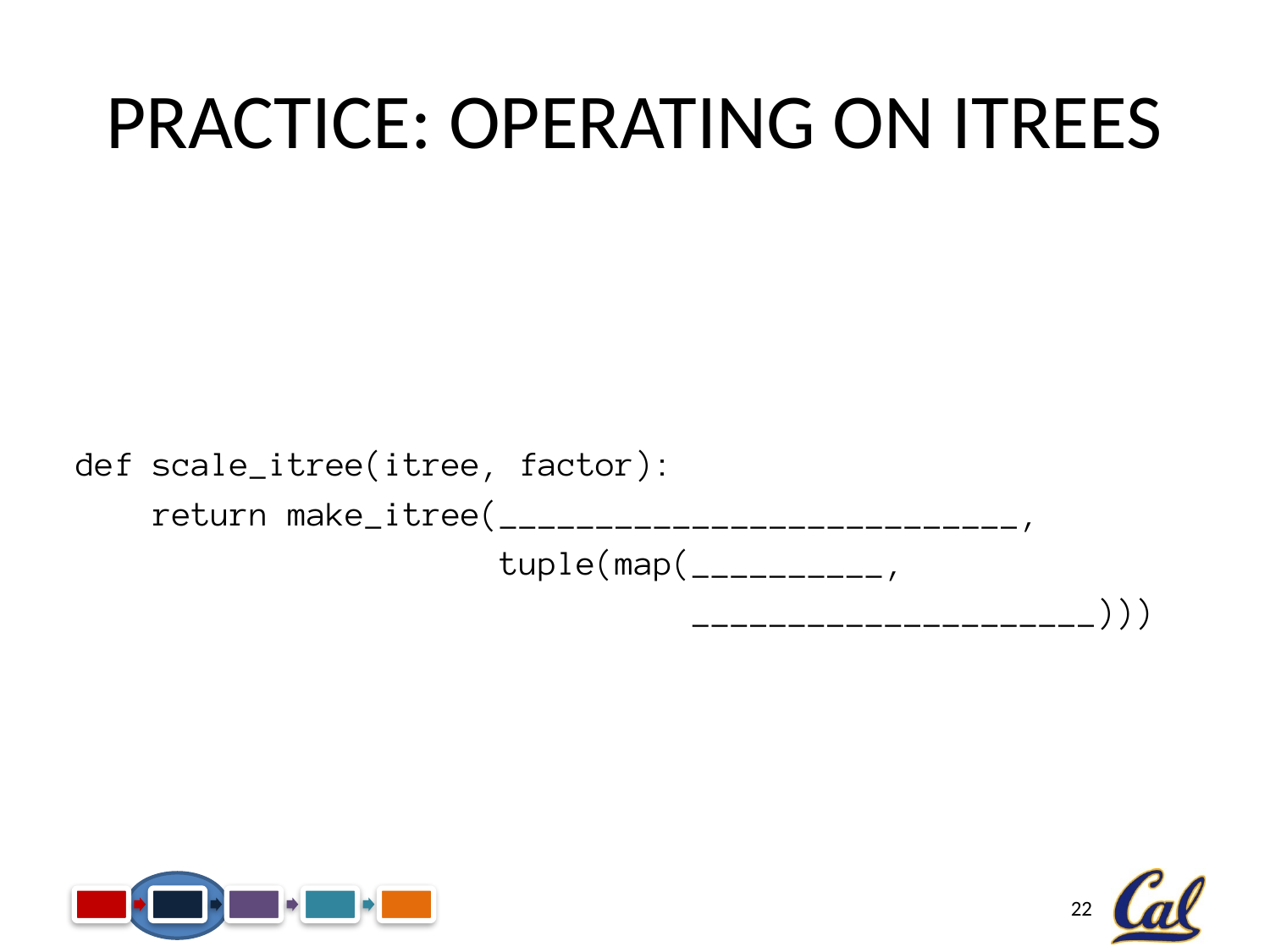

# Practice: Operating on ITrees
def scale_itree(itree, factor):
    return make_itree(___________________________,
                      tuple(map(__________,
                                _____________________)))